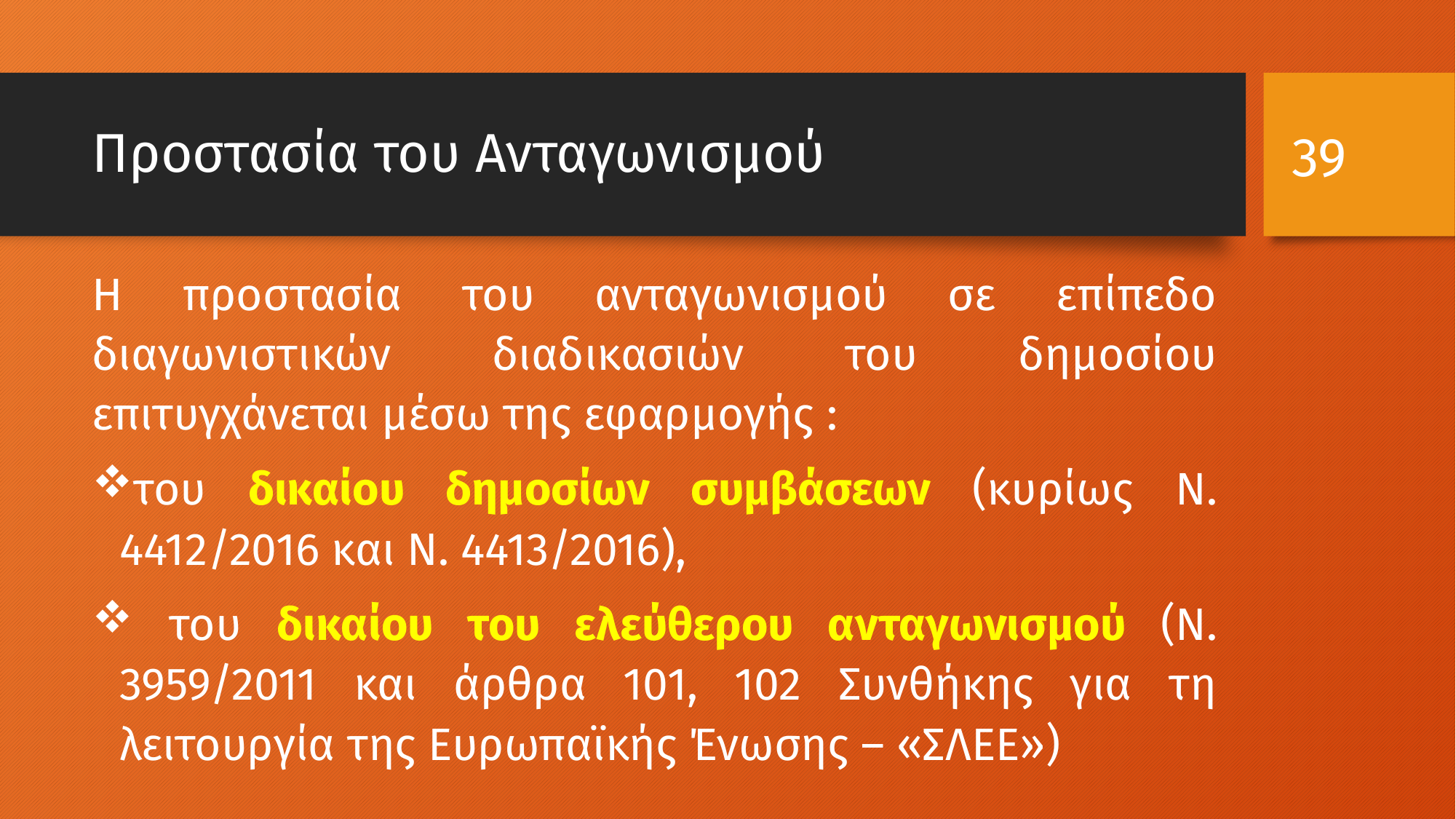

39
# Προστασία του Ανταγωνισμού
Η προστασία του ανταγωνισμού σε επίπεδο διαγωνιστικών διαδικασιών του δημοσίου επιτυγχάνεται μέσω της εφαρμογής :
του δικαίου δημοσίων συμβάσεων (κυρίως N. 4412/2016 και N. 4413/2016),
 του δικαίου του ελεύθερου ανταγωνισμού (N. 3959/2011 και άρθρα 101, 102 Συνθήκης για τη λειτουργία της Ευρωπαϊκής Ένωσης – «ΣΛΕΕ»)